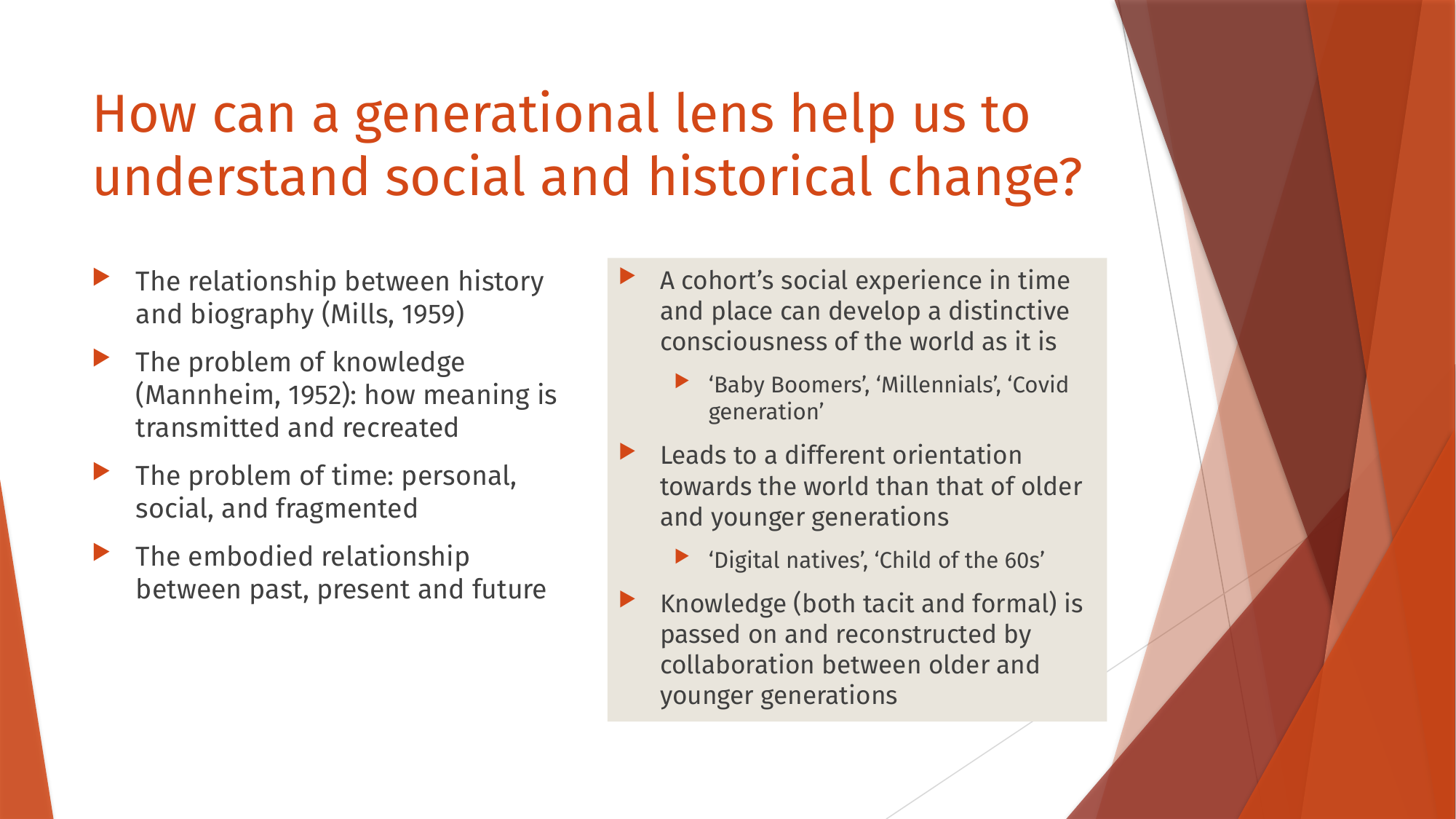

# How can a generational lens help us to understand social and historical change?
The relationship between history and biography (Mills, 1959)
The problem of knowledge (Mannheim, 1952): how meaning is transmitted and recreated
The problem of time: personal, social, and fragmented
The embodied relationship between past, present and future
A cohort’s social experience in time and place can develop a distinctive consciousness of the world as it is
‘Baby Boomers’, ‘Millennials’, ‘Covid generation’
Leads to a different orientation towards the world than that of older and younger generations
‘Digital natives’, ‘Child of the 60s’
Knowledge (both tacit and formal) is passed on and reconstructed by collaboration between older and younger generations